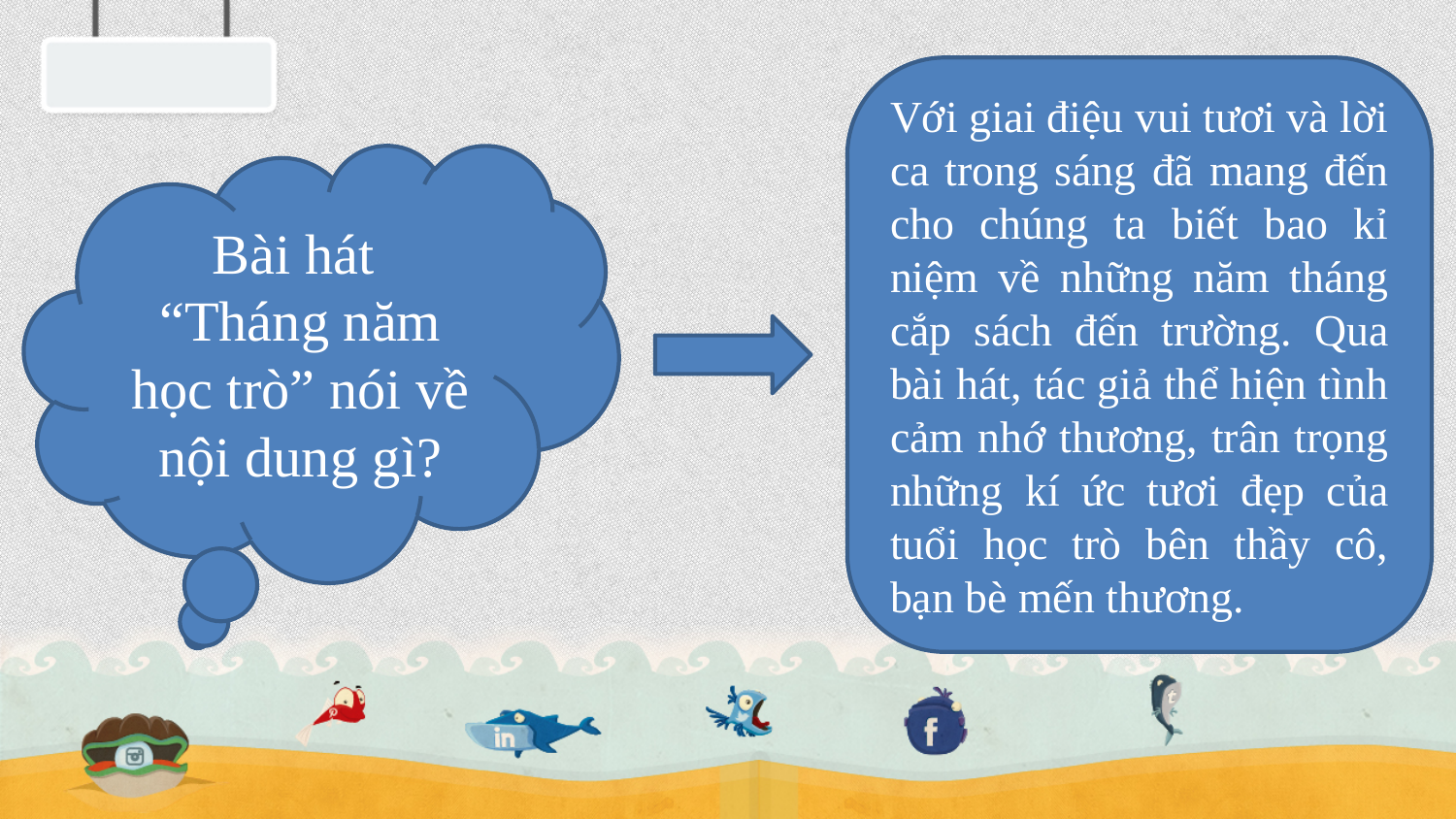

Với giai điệu vui tươi và lời ca trong sáng đã mang đến cho chúng ta biết bao kỉ niệm về những năm tháng cắp sách đến trường. Qua bài hát, tác giả thể hiện tình cảm nhớ thương, trân trọng những kí ức tươi đẹp của tuổi học trò bên thầy cô, bạn bè mến thương.
Bài hát
“Tháng năm học trò” nói về nội dung gì?